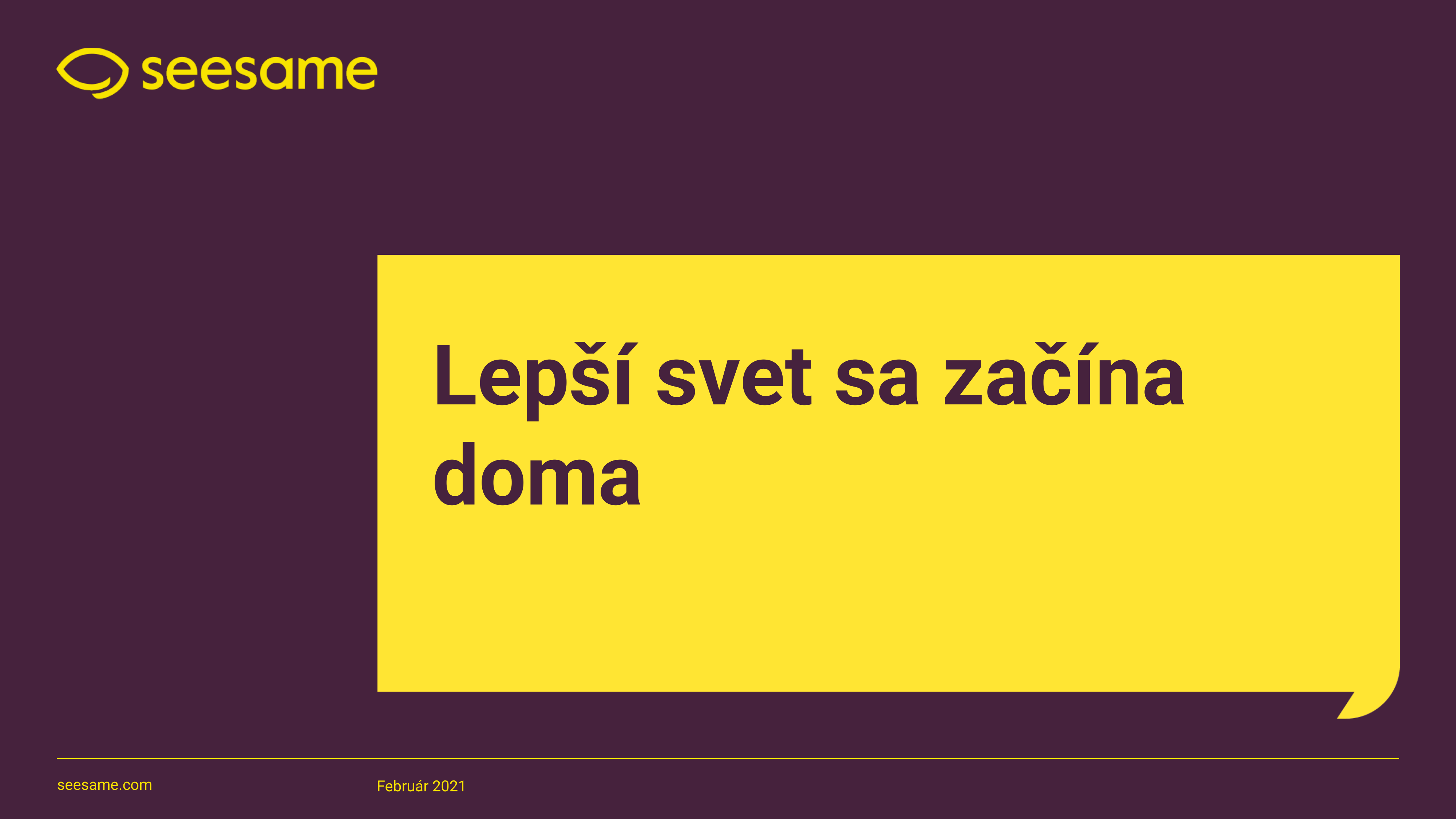

Lepší svet sa začína doma

Február 2021